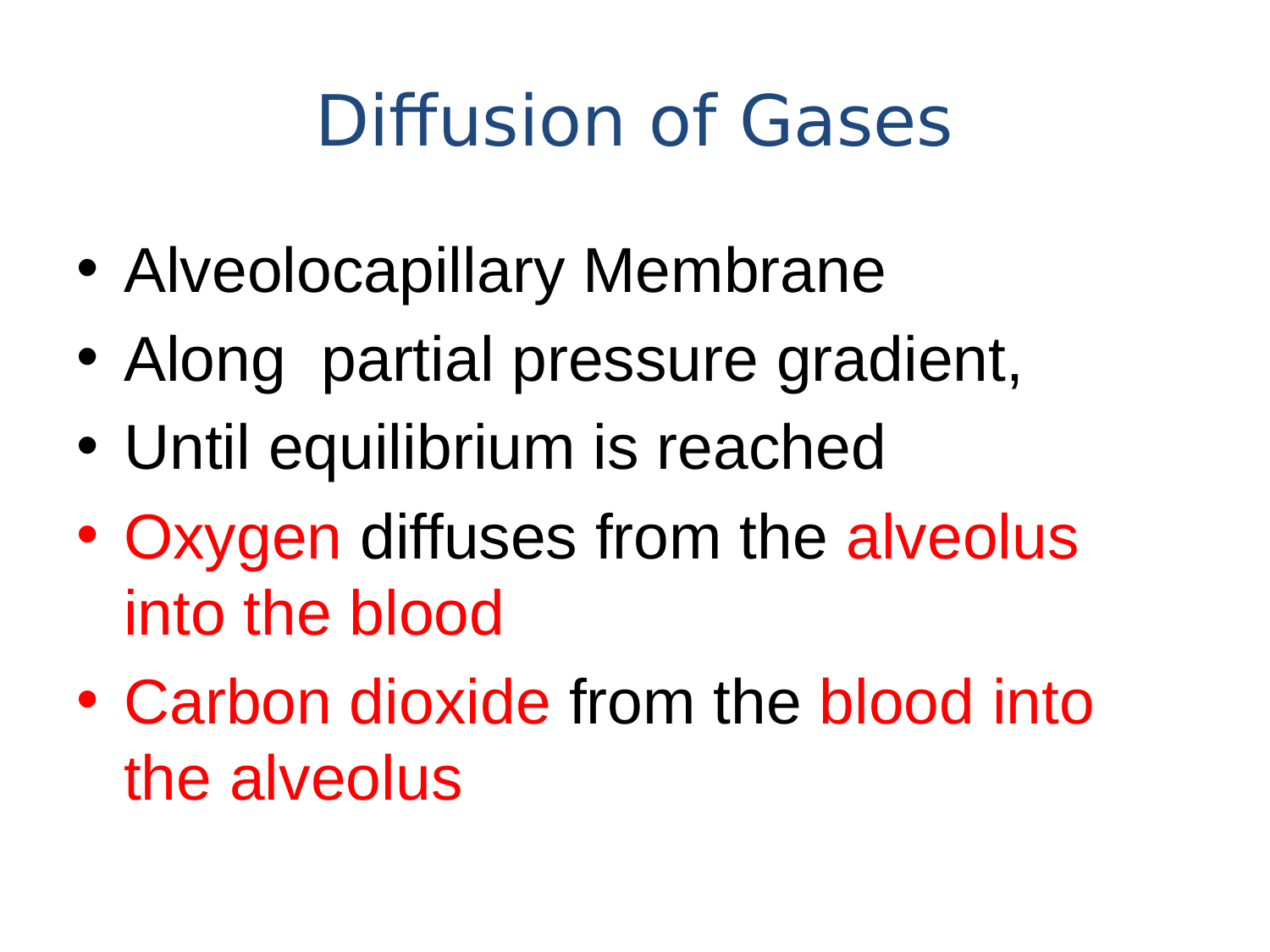

# Diffusion of Gases
Alveolocapillary Membrane
Along  partial pressure gradient,
Until equilibrium is reached
Oxygen diffuses from the alveolus into the blood
Carbon dioxide from the blood into the alveolus